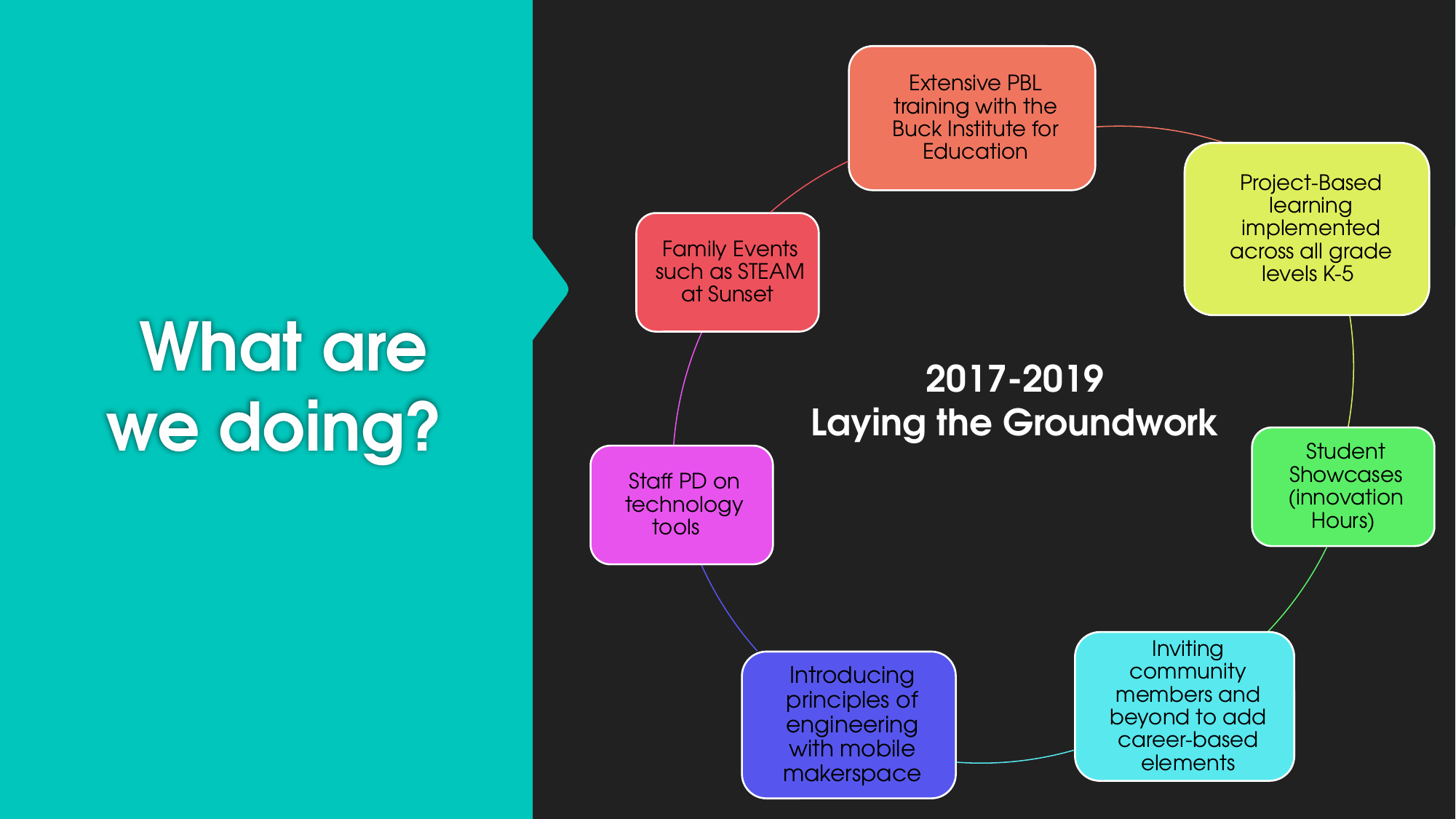

Extensive PBL training with the Buck Institute for Education
Project-Based learning implemented across all grade levels K-5
Student Showcases (innovation Hours)
Inviting community members and beyond to add career-based elements
Introducing principles of engineering with mobile makerspace
Staff PD on technology tools
Family Events such as STEAM at Sunset

# What are we doing?
2017-2019
Laying the Groundwork